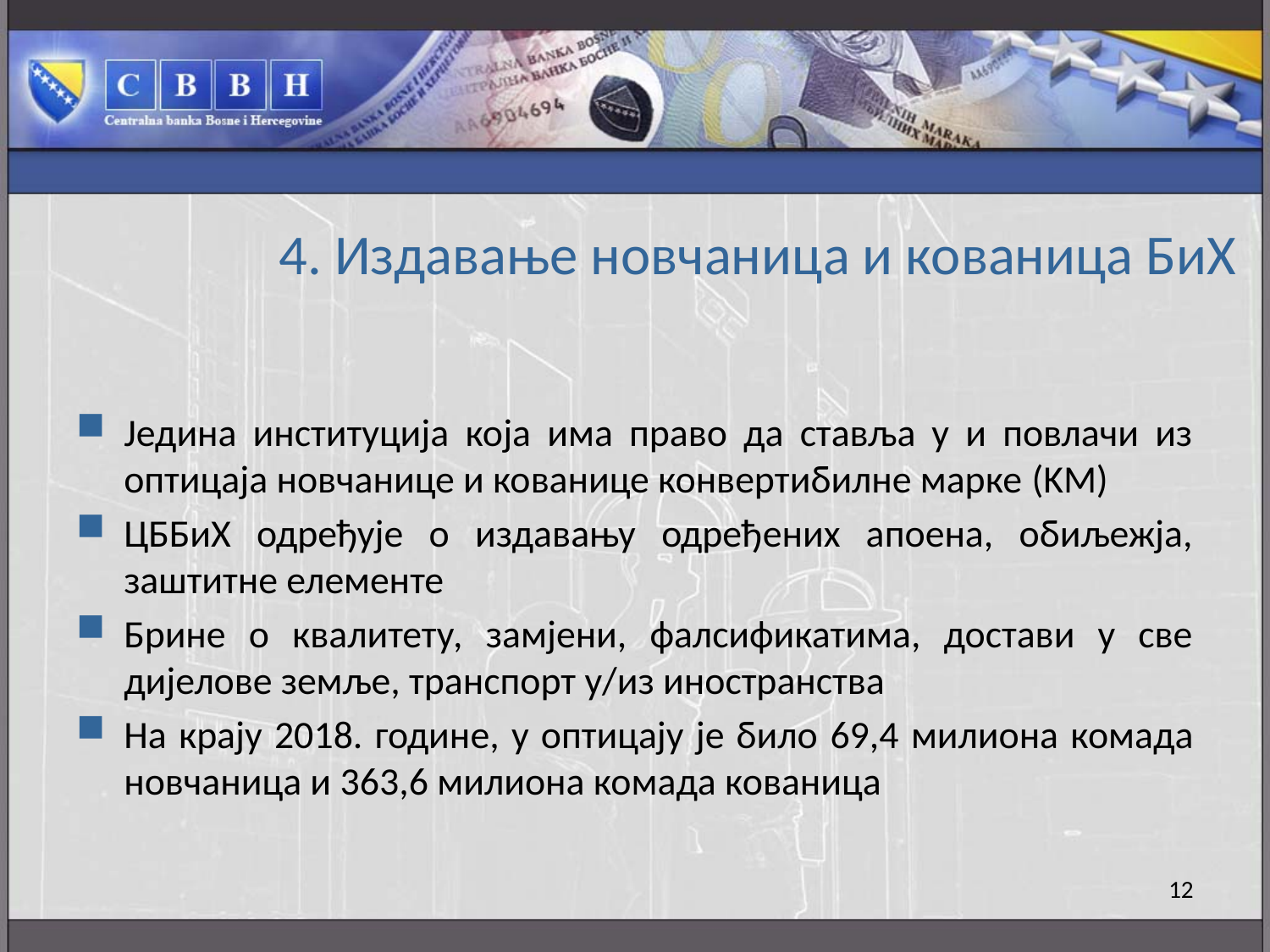

# 4. Издавање новчаница и кованица БиХ
Једина институција која има право да ставља у и повлачи из оптицаја новчанице и кованице конвертибилне марке (KM)
ЦББиХ одређује о издавању одређених апоена, обиљежја, заштитне елементе
Брине о квалитету, замјени, фалсификатима, достави у све дијелове земље, транспорт у/из иностранства
На крају 2018. године, у оптицају је било 69,4 милиона комада новчаница и 363,6 милиона комада кованица
12